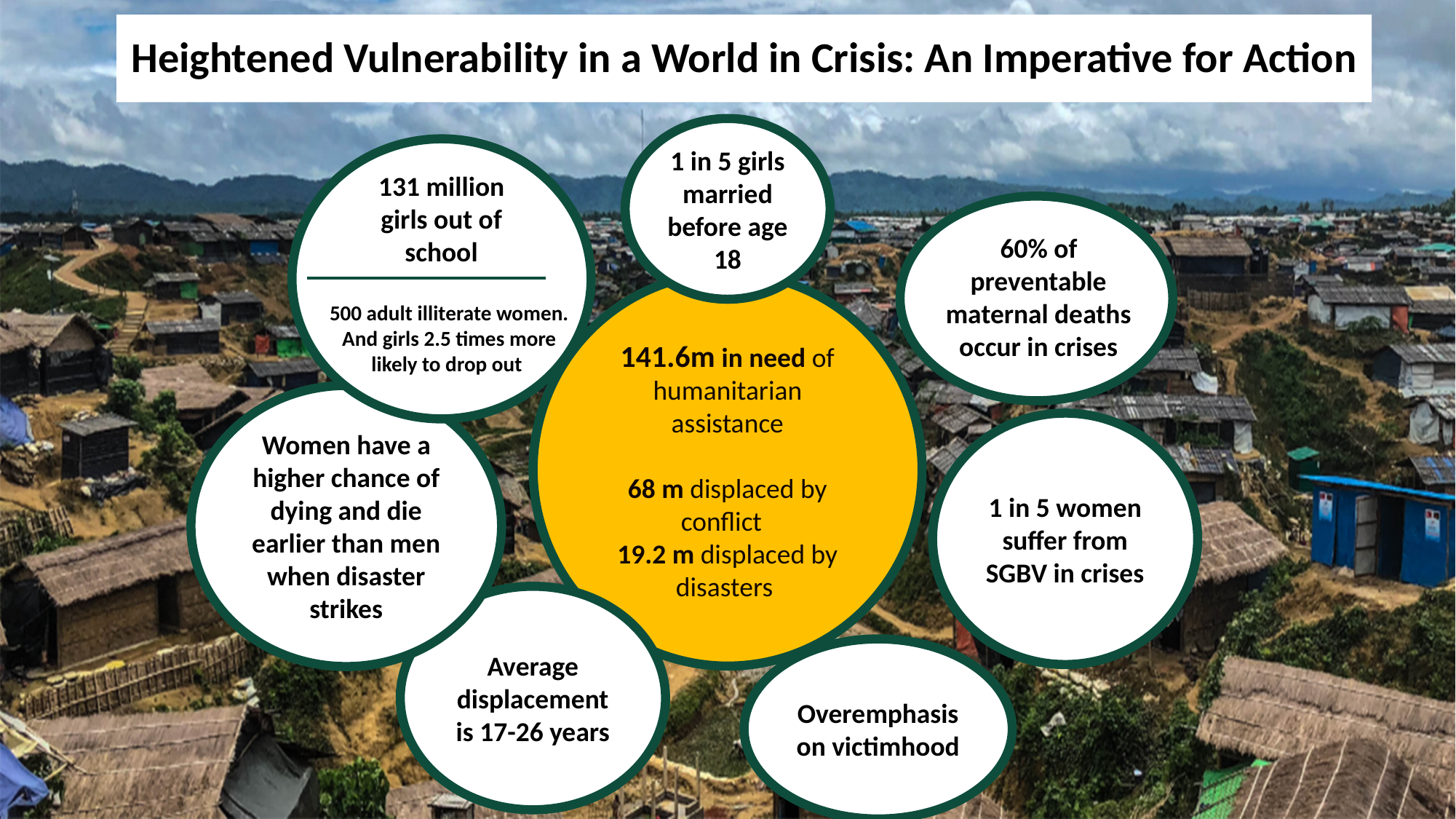

# Heightened Vulnerability in a World in Crisis: An Imperative for Action
1 in 5 girls married before age 18

131 million
girls out of school

500 adult illiterate women. And girls 2.5 times more likely to drop out

60% of preventable maternal deaths occur in crises
141.6m in need of humanitarian assistance

68 m displaced by conflict
19.2 m displaced by disasters
Women have a higher chance of dying and die earlier than men when disaster strikes
1 in 5 women suffer from SGBV in crises
Average displacement is 17-26 years
Overemphasis on victimhood